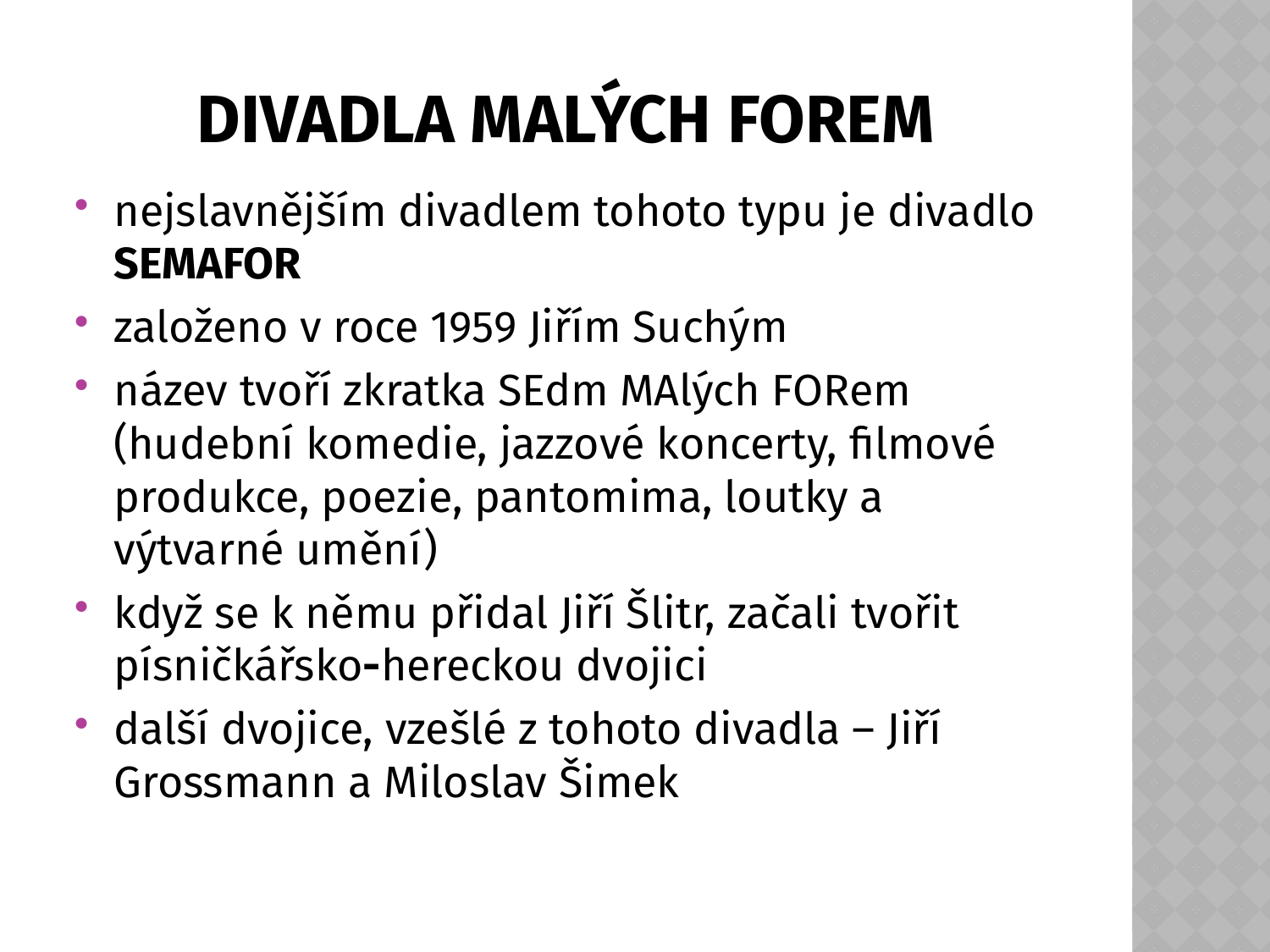

# divadla malých forem
nejslavnějším divadlem tohoto typu je divadlo SEMAFOR
založeno v roce 1959 Jiřím Suchým
název tvoří zkratka SEdm MAlých FORem (hudební komedie, jazzové koncerty, filmové produkce, poezie, pantomima, loutky a výtvarné umění)
když se k němu přidal Jiří Šlitr, začali tvořit písničkářsko-hereckou dvojici
další dvojice, vzešlé z tohoto divadla – Jiří Grossmann a Miloslav Šimek